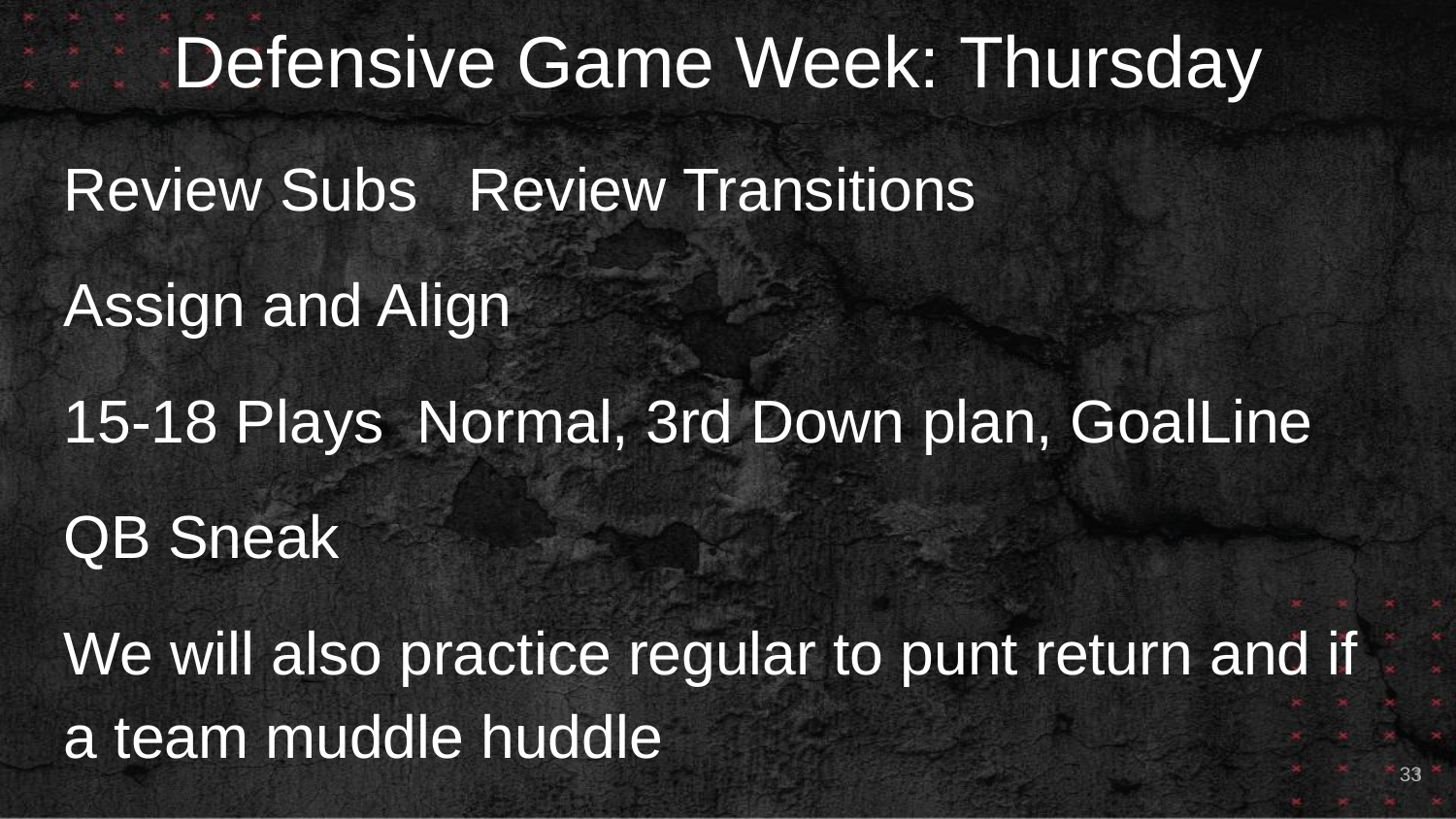

# Defensive Game Week: Thursday
Review Subs   Review Transitions
Assign and Align
15-18 Plays  Normal, 3rd Down plan, GoalLine
QB Sneak
We will also practice regular to punt return and if a team muddle huddle

33